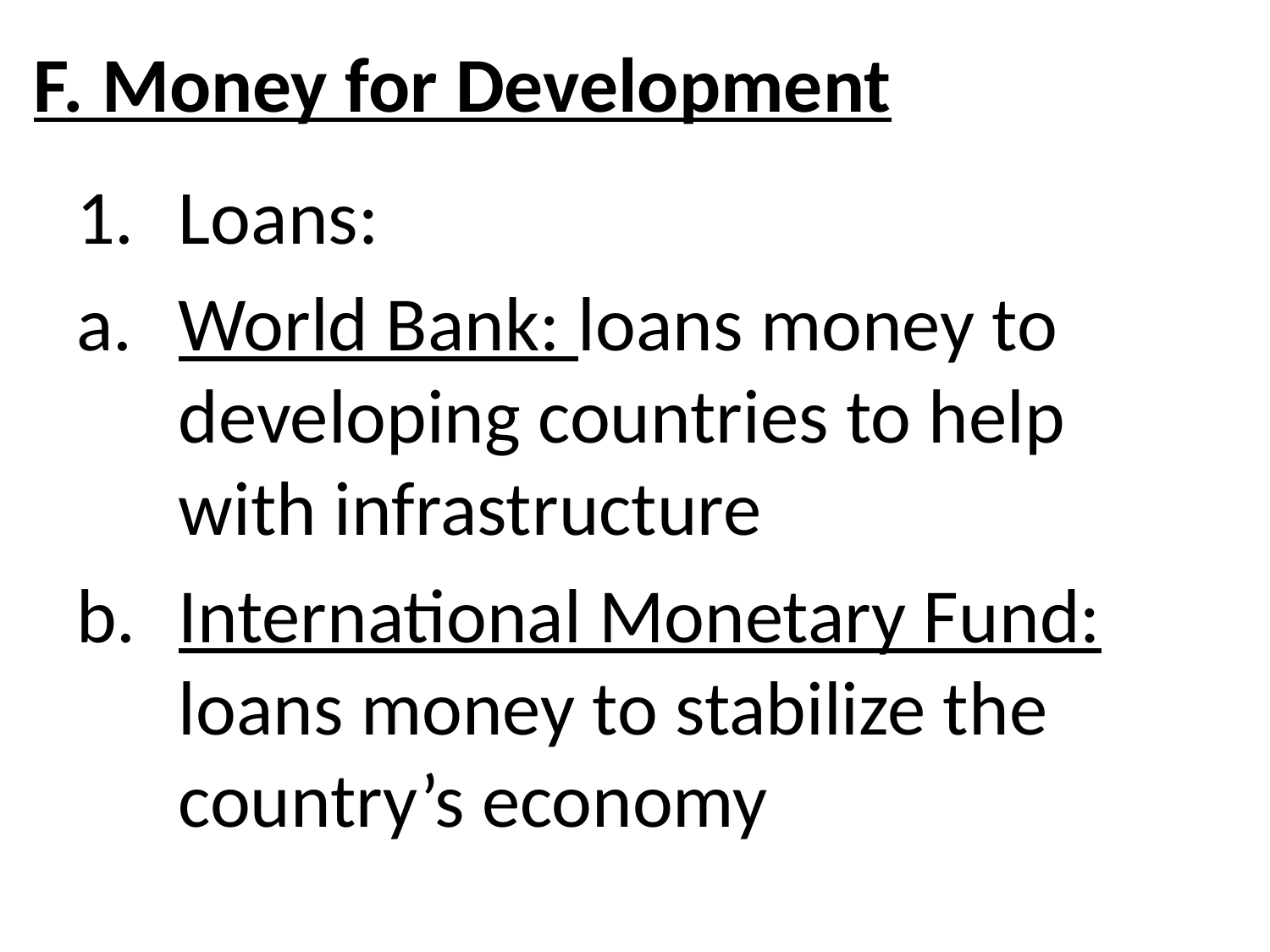

# F. Money for Development
Loans:
World Bank: loans money to developing countries to help with infrastructure
International Monetary Fund: loans money to stabilize the country’s economy